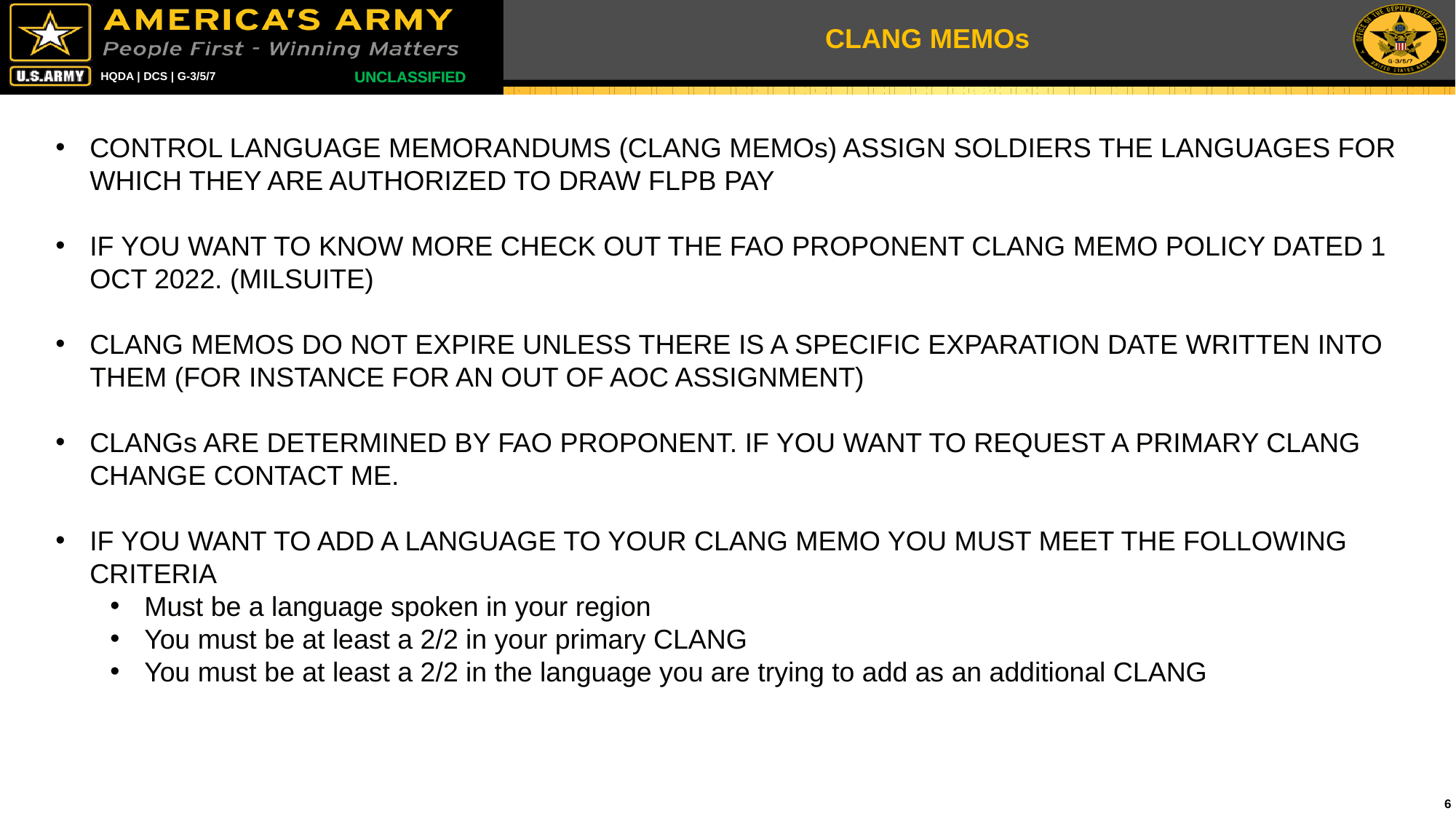

# CLANG MEMOs
CONTROL LANGUAGE MEMORANDUMS (CLANG MEMOs) ASSIGN SOLDIERS THE LANGUAGES FOR WHICH THEY ARE AUTHORIZED TO DRAW FLPB PAY
IF YOU WANT TO KNOW MORE CHECK OUT THE FAO PROPONENT CLANG MEMO POLICY DATED 1 OCT 2022. (MILSUITE)
CLANG MEMOS DO NOT EXPIRE UNLESS THERE IS A SPECIFIC EXPARATION DATE WRITTEN INTO THEM (FOR INSTANCE FOR AN OUT OF AOC ASSIGNMENT)
CLANGs ARE DETERMINED BY FAO PROPONENT. IF YOU WANT TO REQUEST A PRIMARY CLANG CHANGE CONTACT ME.
IF YOU WANT TO ADD A LANGUAGE TO YOUR CLANG MEMO YOU MUST MEET THE FOLLOWING CRITERIA
Must be a language spoken in your region
You must be at least a 2/2 in your primary CLANG
You must be at least a 2/2 in the language you are trying to add as an additional CLANG